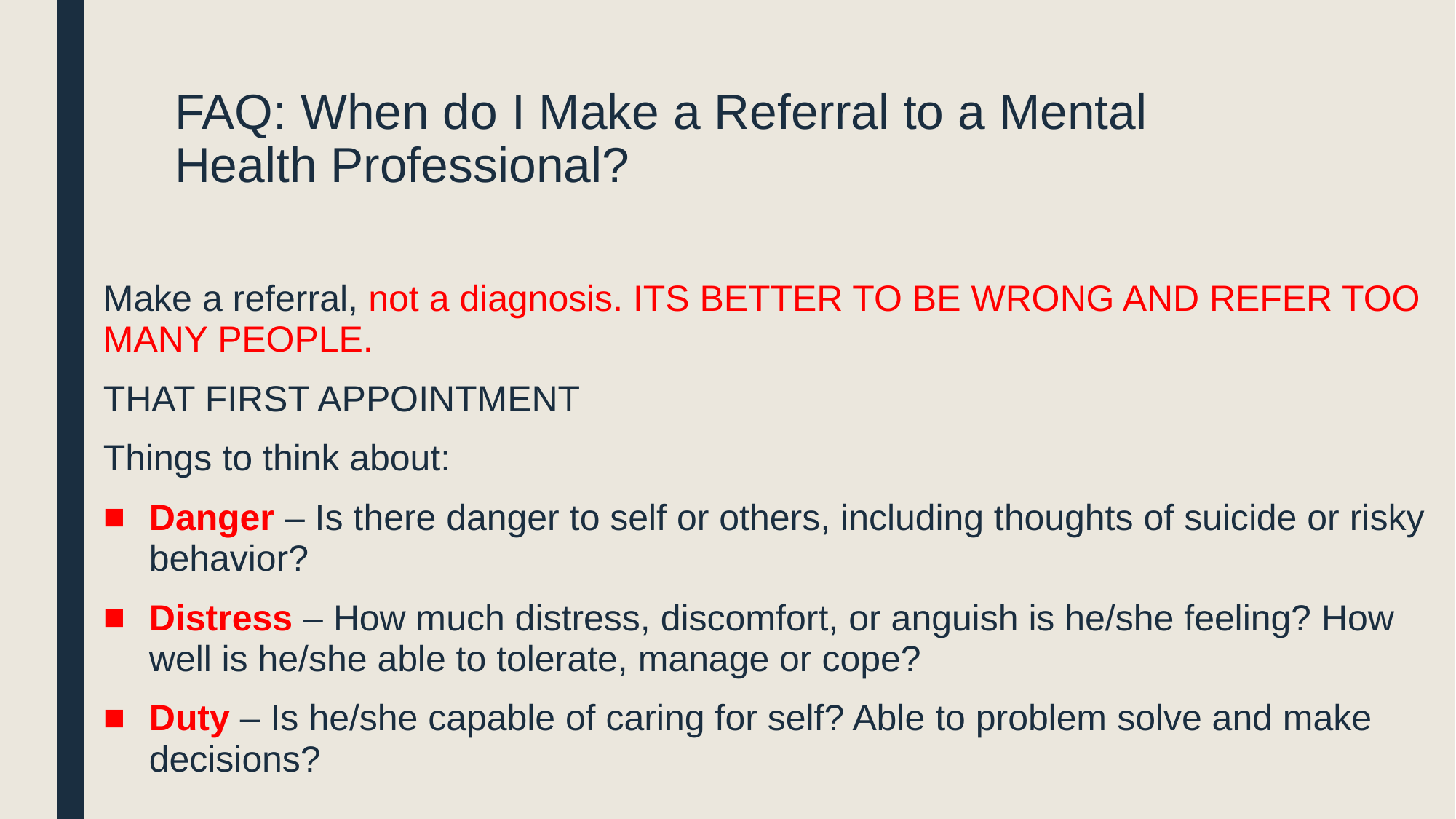

# FAQ: When do I Make a Referral to a Mental Health Professional?
Make a referral, not a diagnosis. ITS BETTER TO BE WRONG AND REFER TOO MANY PEOPLE.
THAT FIRST APPOINTMENT
Things to think about:
Danger – Is there danger to self or others, including thoughts of suicide or risky behavior?
Distress – How much distress, discomfort, or anguish is he/she feeling? How well is he/she able to tolerate, manage or cope?
Duty – Is he/she capable of caring for self? Able to problem solve and make decisions?